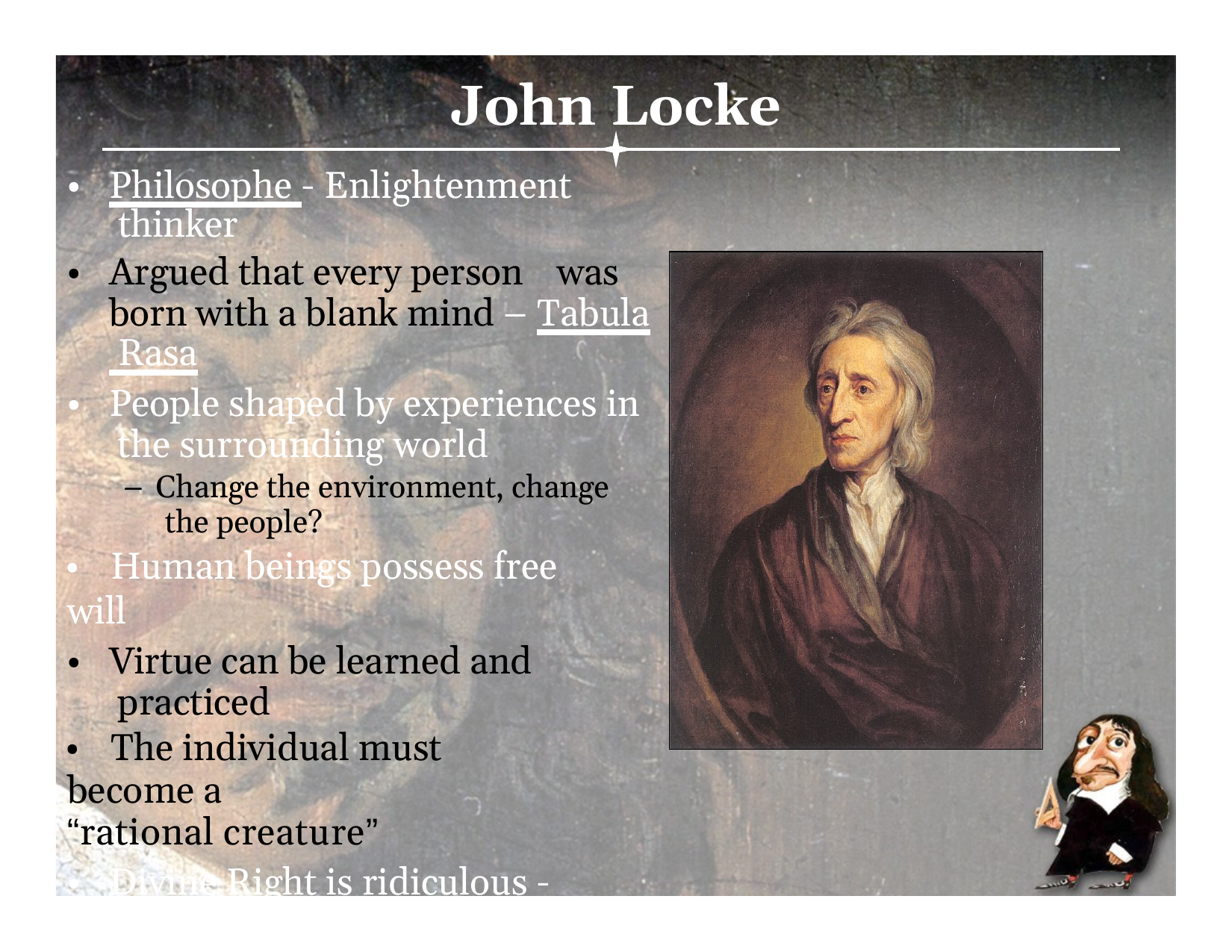

# John Locke
• 	Philosophe - Enlightenment  thinker
• 	Argued that every person	was  born with a blank mind – Tabula  Rasa
• 	People shaped by experiences in  the surrounding world
–  Change the environment, change  the people?
• 	Human beings possess free will
• 	Virtue can be learned and  practiced
• 	The individual must become a
“rational creature”
• 	Divine Right is ridiculous -  contract with the people